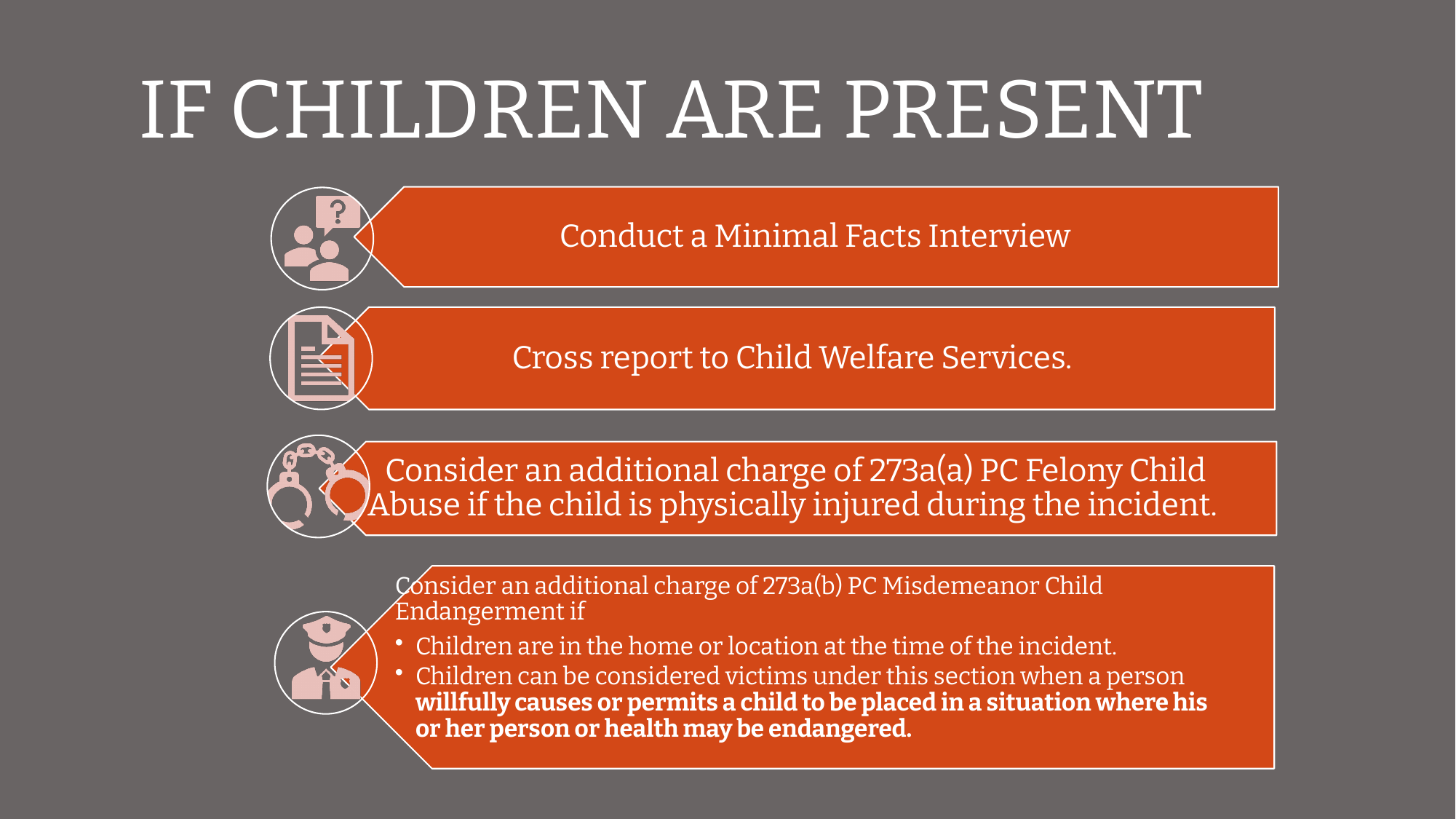

# If Children are present
Conduct a Minimal Facts Interview
Cross report to Child Welfare Services.
Consider an additional charge of 273a(b) PC Misdemeanor Child Endangerment if
Children are in the home or location at the time of the incident.
Children can be considered victims under this section when a person willfully causes or permits a child to be placed in a situation where his or her person or health may be endangered.
Consider an additional charge of 273a(a) PC Felony Child Abuse if the child is physically injured during the incident.